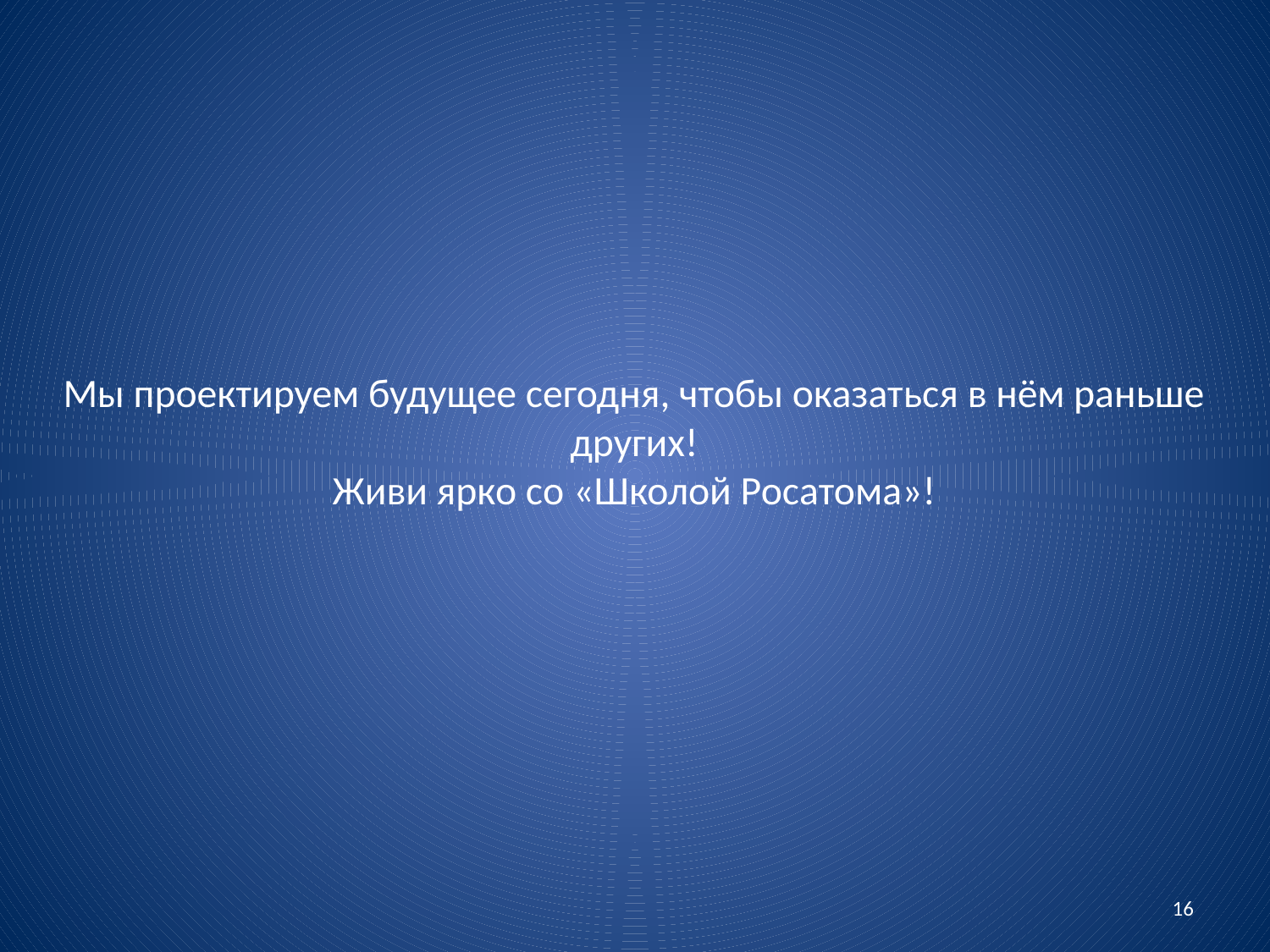

# Мы проектируем будущее сегодня, чтобы оказаться в нём раньше других! Живи ярко со «Школой Росатома»!
16